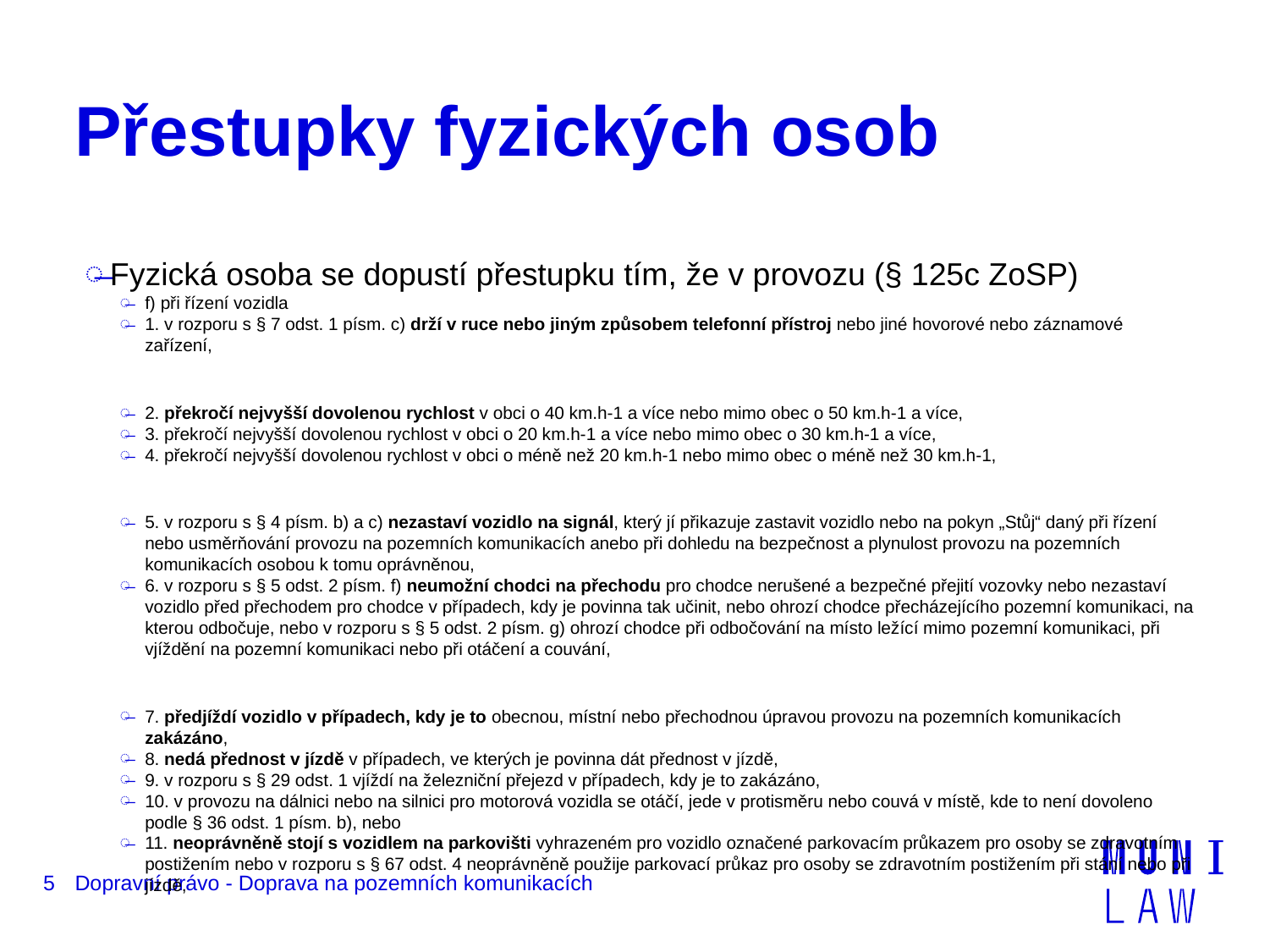

# Přestupky fyzických osob
Fyzická osoba se dopustí přestupku tím, že v provozu (§ 125c ZoSP)
f) při řízení vozidla
1. v rozporu s § 7 odst. 1 písm. c) drží v ruce nebo jiným způsobem telefonní přístroj nebo jiné hovorové nebo záznamové zařízení,

2. překročí nejvyšší dovolenou rychlost v obci o 40 km.h-1 a více nebo mimo obec o 50 km.h-1 a více,
3. překročí nejvyšší dovolenou rychlost v obci o 20 km.h-1 a více nebo mimo obec o 30 km.h-1 a více,
4. překročí nejvyšší dovolenou rychlost v obci o méně než 20 km.h-1 nebo mimo obec o méně než 30 km.h-1,

5. v rozporu s § 4 písm. b) a c) nezastaví vozidlo na signál, který jí přikazuje zastavit vozidlo nebo na pokyn „Stůj“ daný při řízení nebo usměrňování provozu na pozemních komunikacích anebo při dohledu na bezpečnost a plynulost provozu na pozemních komunikacích osobou k tomu oprávněnou,
6. v rozporu s § 5 odst. 2 písm. f) neumožní chodci na přechodu pro chodce nerušené a bezpečné přejití vozovky nebo nezastaví vozidlo před přechodem pro chodce v případech, kdy je povinna tak učinit, nebo ohrozí chodce přecházejícího pozemní komunikaci, na kterou odbočuje, nebo v rozporu s § 5 odst. 2 písm. g) ohrozí chodce při odbočování na místo ležící mimo pozemní komunikaci, při vjíždění na pozemní komunikaci nebo při otáčení a couvání,

7. předjíždí vozidlo v případech, kdy je to obecnou, místní nebo přechodnou úpravou provozu na pozemních komunikacích zakázáno,
8. nedá přednost v jízdě v případech, ve kterých je povinna dát přednost v jízdě,
9. v rozporu s § 29 odst. 1 vjíždí na železniční přejezd v případech, kdy je to zakázáno,
10. v provozu na dálnici nebo na silnici pro motorová vozidla se otáčí, jede v protisměru nebo couvá v místě, kde to není dovoleno podle § 36 odst. 1 písm. b), nebo
11. neoprávněně stojí s vozidlem na parkovišti vyhrazeném pro vozidlo označené parkovacím průkazem pro osoby se zdravotním postižením nebo v rozporu s § 67 odst. 4 neoprávněně použije parkovací průkaz pro osoby se zdravotním postižením při stání nebo při jízdě,

5
Dopravní právo - Doprava na pozemních komunikacích